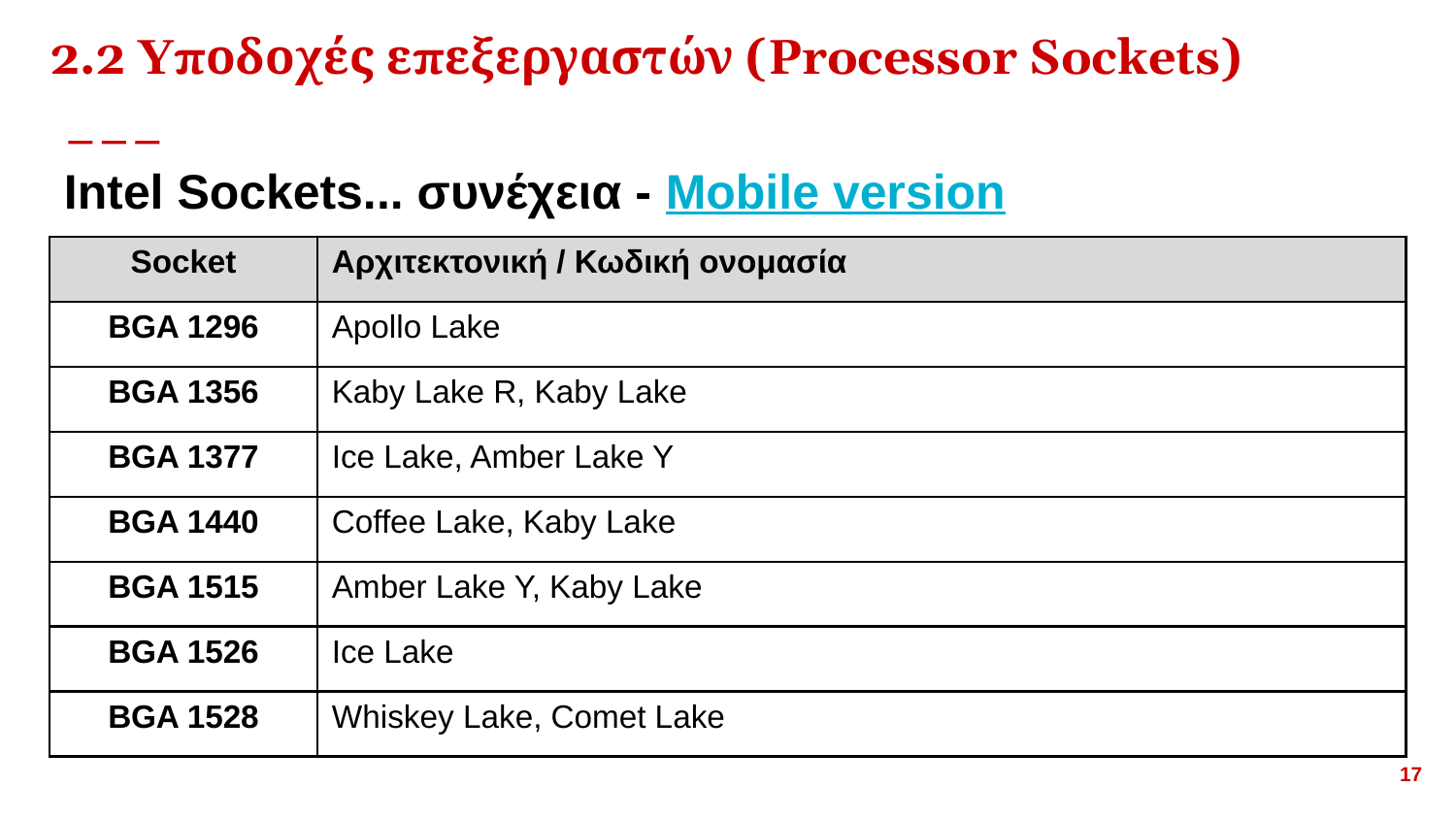

# 2.2 Yποδοχές επεξεργαστών (Processor Sockets)
Intel Sockets... συνέχεια - Mobile version
| Socket | Αρχιτεκτονική / Κωδική ονομασία |
| --- | --- |
| BGA 1296 | Apollo Lake |
| BGA 1356 | Kaby Lake R, Kaby Lake |
| BGA 1377 | Ice Lake, Amber Lake Y |
| BGA 1440 | Coffee Lake, Kaby Lake |
| BGA 1515 | Amber Lake Y, Kaby Lake |
| BGA 1526 | Ice Lake |
| BGA 1528 | Whiskey Lake, Comet Lake |
17